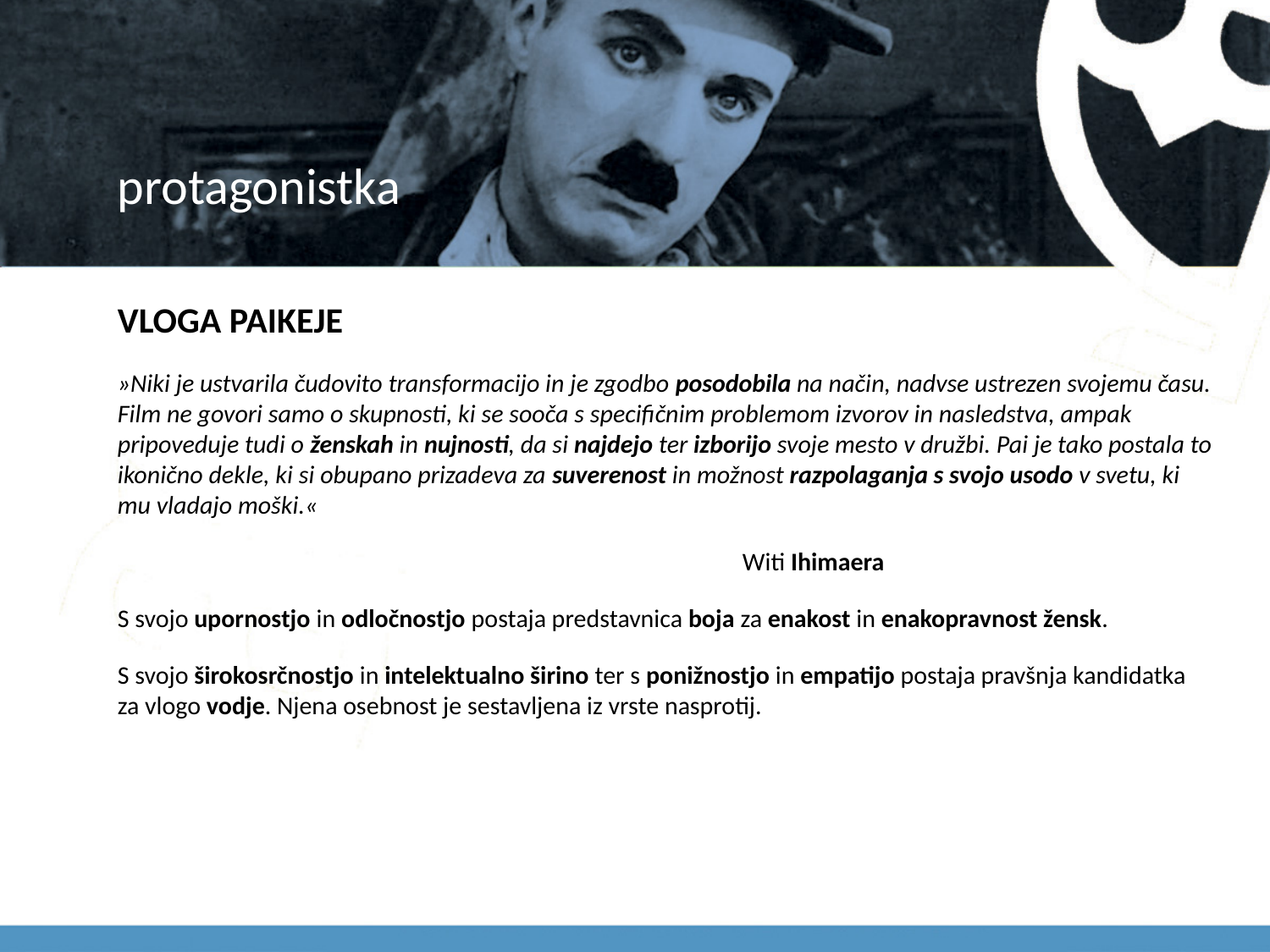

# protagonistka

VLOGA PAIKEJE

»Niki je ustvarila čudovito transformacijo in je zgodbo posodobila na način, nadvse ustrezen svojemu času. Film ne govori samo o skupnosti, ki se sooča s specifičnim problemom izvorov in nasledstva, ampak pripoveduje tudi o ženskah in nujnosti, da si najdejo ter izborijo svoje mesto v družbi. Pai je tako postala to ikonično dekle, ki si obupano prizadeva za suverenost in možnost razpolaganja s svojo usodo v svetu, ki mu vladajo moški.«

                                                                                                                           Witi Ihimaera

S svojo upornostjo in odločnostjo postaja predstavnica boja za enakost in enakopravnost žensk.

S svojo širokosrčnostjo in intelektualno širino ter s ponižnostjo in empatijo postaja pravšnja kandidatka za vlogo vodje. Njena osebnost je sestavljena iz vrste nasprotij.